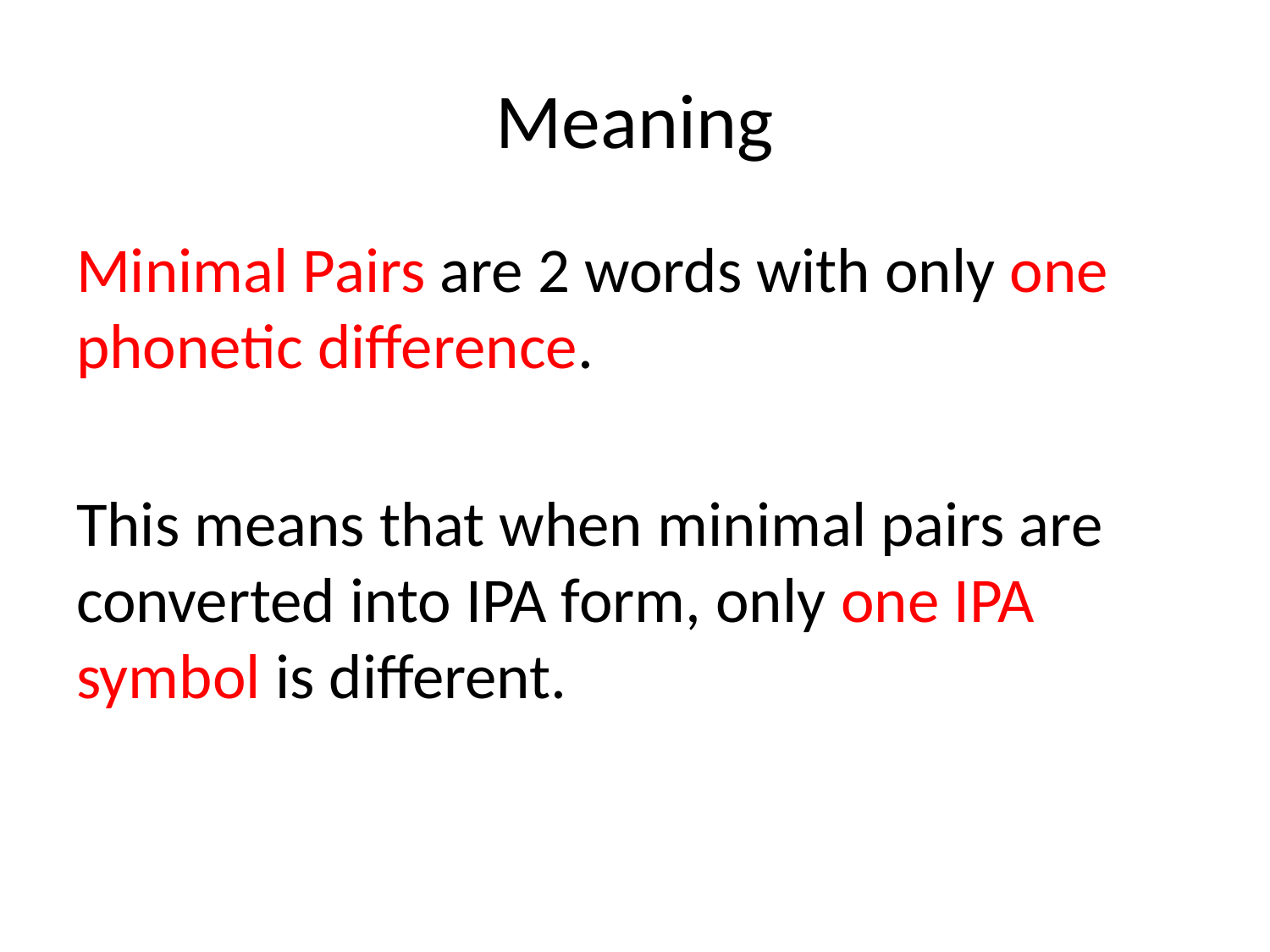

# Meaning
Minimal Pairs are 2 words with only one phonetic difference.

This means that when minimal pairs are converted into IPA form, only one IPA symbol is different.